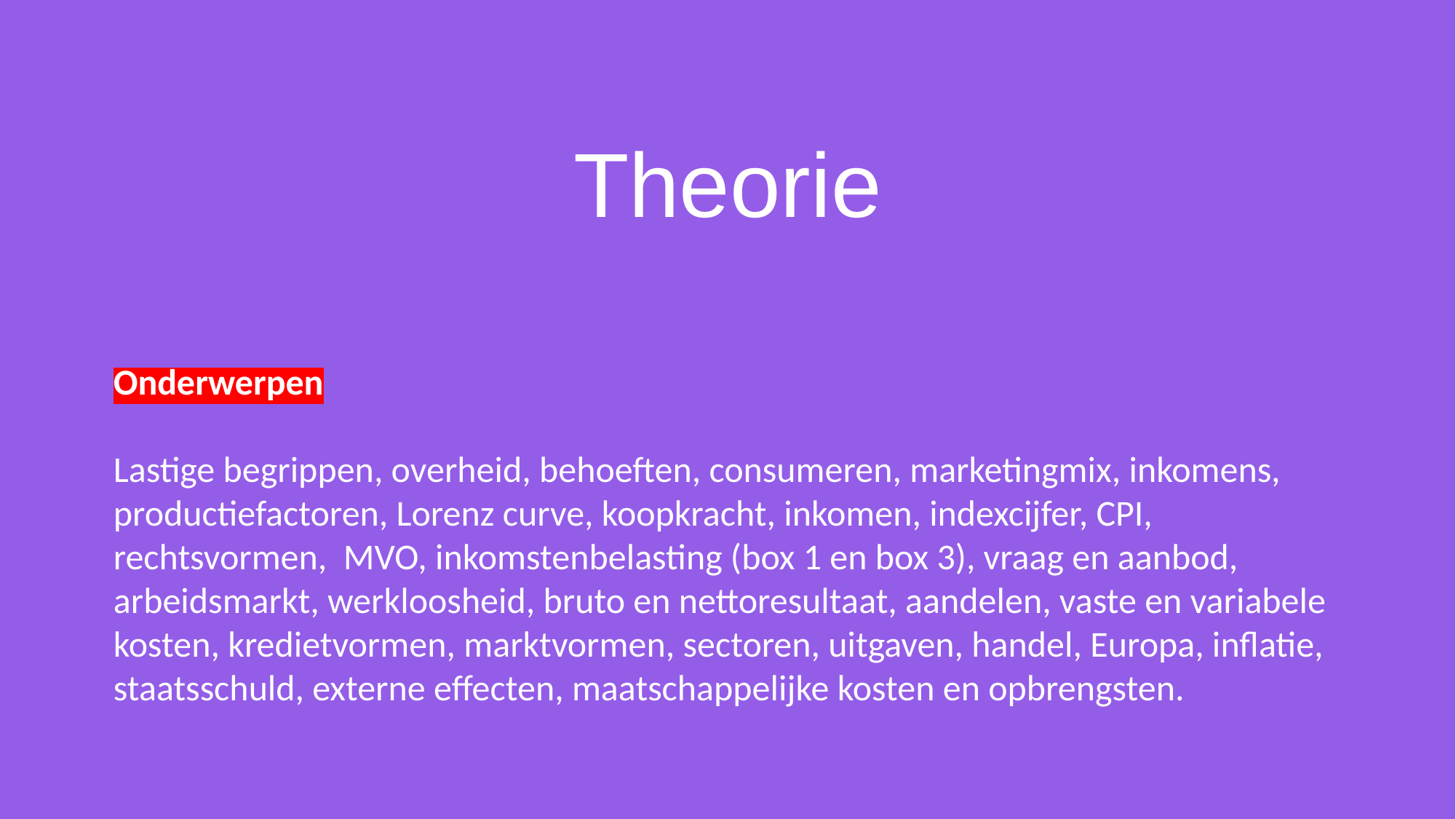

# Theorie
Onderwerpen

Lastige begrippen, overheid, behoeften, consumeren, marketingmix, inkomens, productiefactoren, Lorenz curve, koopkracht, inkomen, indexcijfer, CPI, rechtsvormen,  MVO, inkomstenbelasting (box 1 en box 3), vraag en aanbod, arbeidsmarkt, werkloosheid, bruto en nettoresultaat, aandelen, vaste en variabele kosten, kredietvormen, marktvormen, sectoren, uitgaven, handel, Europa, inflatie, staatsschuld, externe effecten, maatschappelijke kosten en opbrengsten.